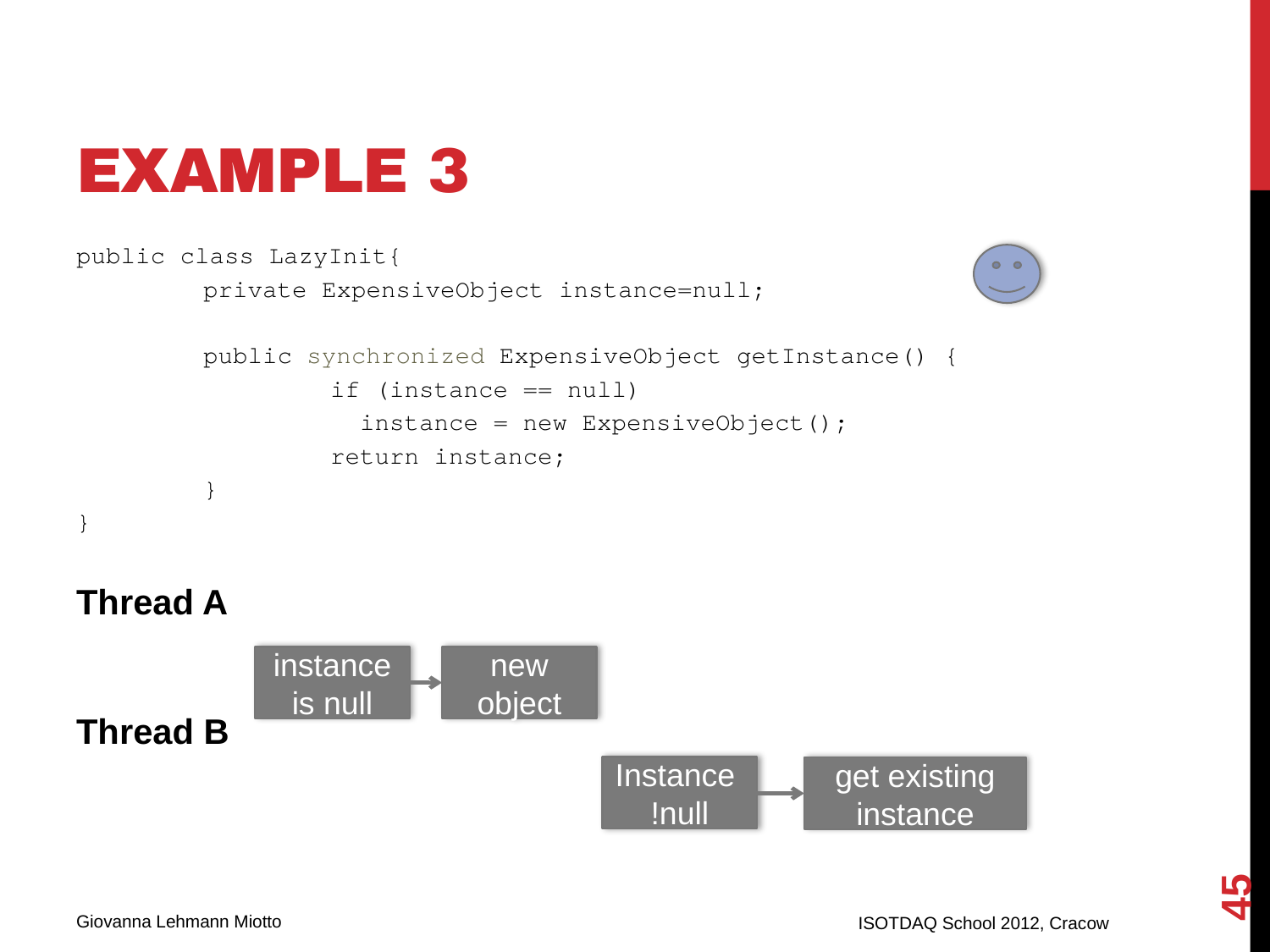

# Example 3
public class LazyInit{
	private ExpensiveObject instance=null;

	public synchronized ExpensiveObject getInstance() {
		if (instance == null)
		  instance = new ExpensiveObject();
		return instance;
	}
}

Thread A

Thread B

instance is null
new object
Instance  !null
get existing instance
45
ISOTDAQ School 2012, Cracow
Giovanna Lehmann Miotto